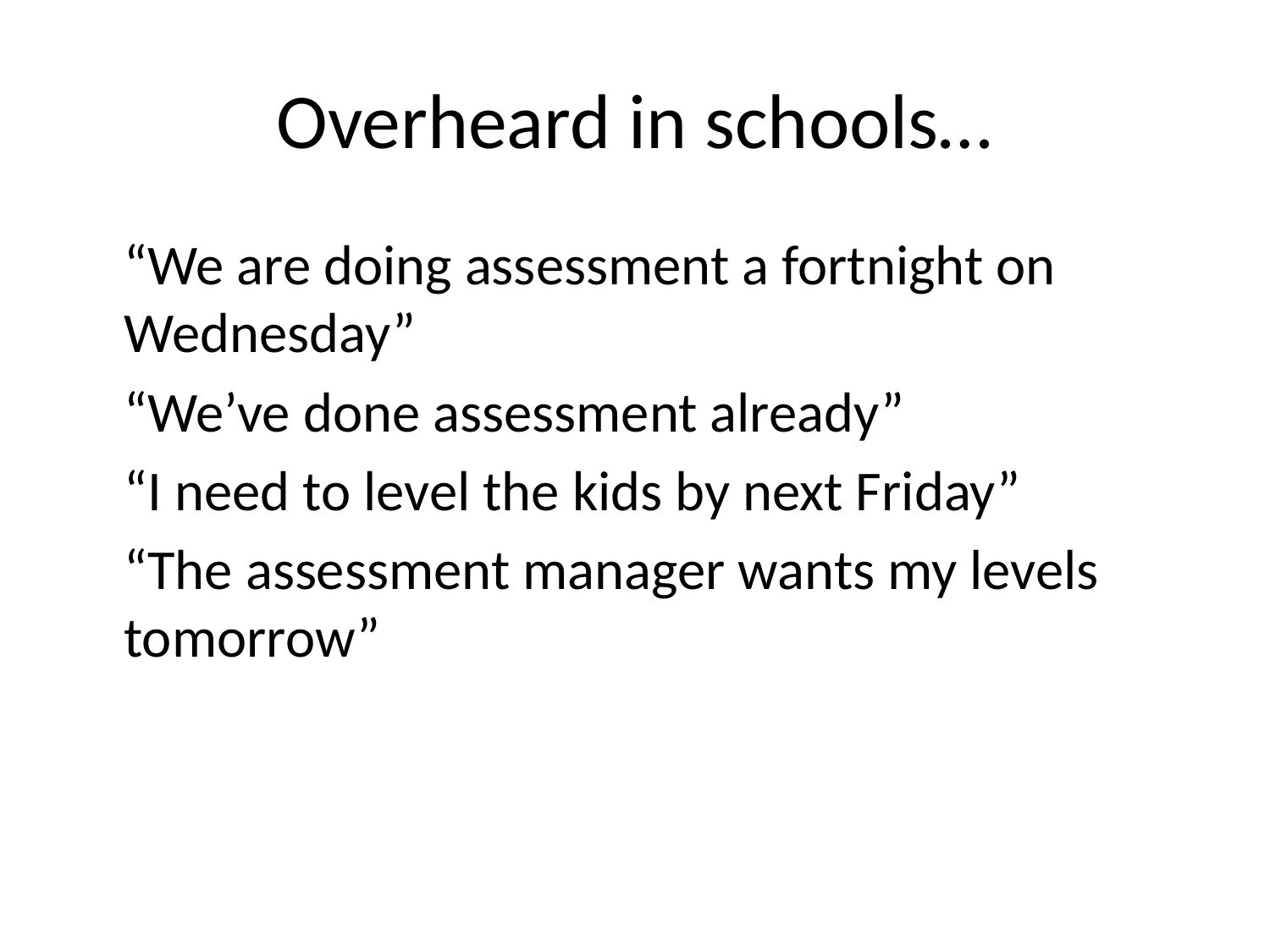

# Overheard in schools…
	“We are doing assessment a fortnight on Wednesday”
	“We’ve done assessment already”
	“I need to level the kids by next Friday”
	“The assessment manager wants my levels tomorrow”